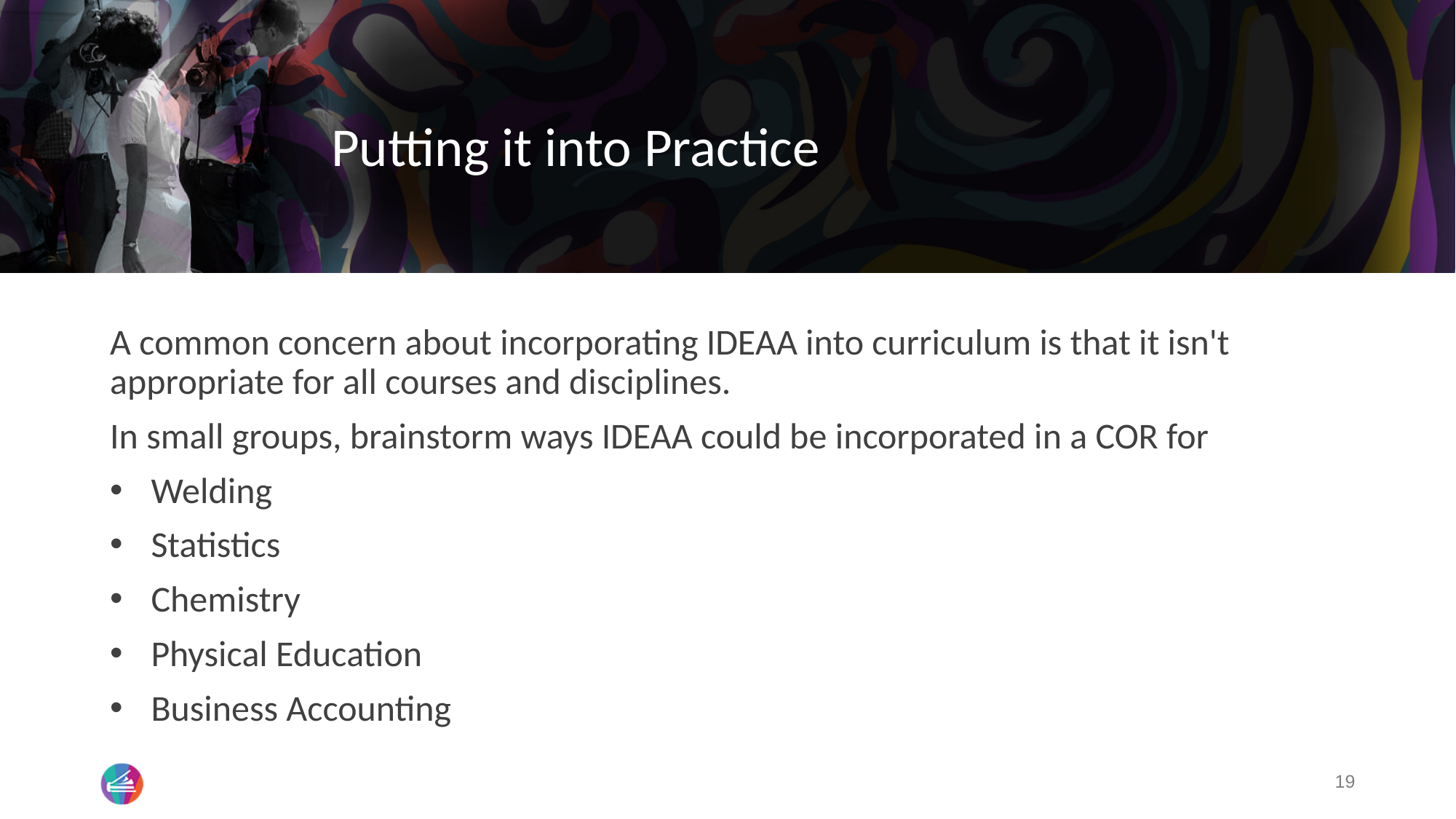

# Putting it into Practice
A common concern about incorporating IDEAA into curriculum is that it isn't appropriate for all courses and disciplines.
In small groups, brainstorm ways IDEAA could be incorporated in a COR for
Welding
Statistics
Chemistry
Physical Education
Business Accounting
19